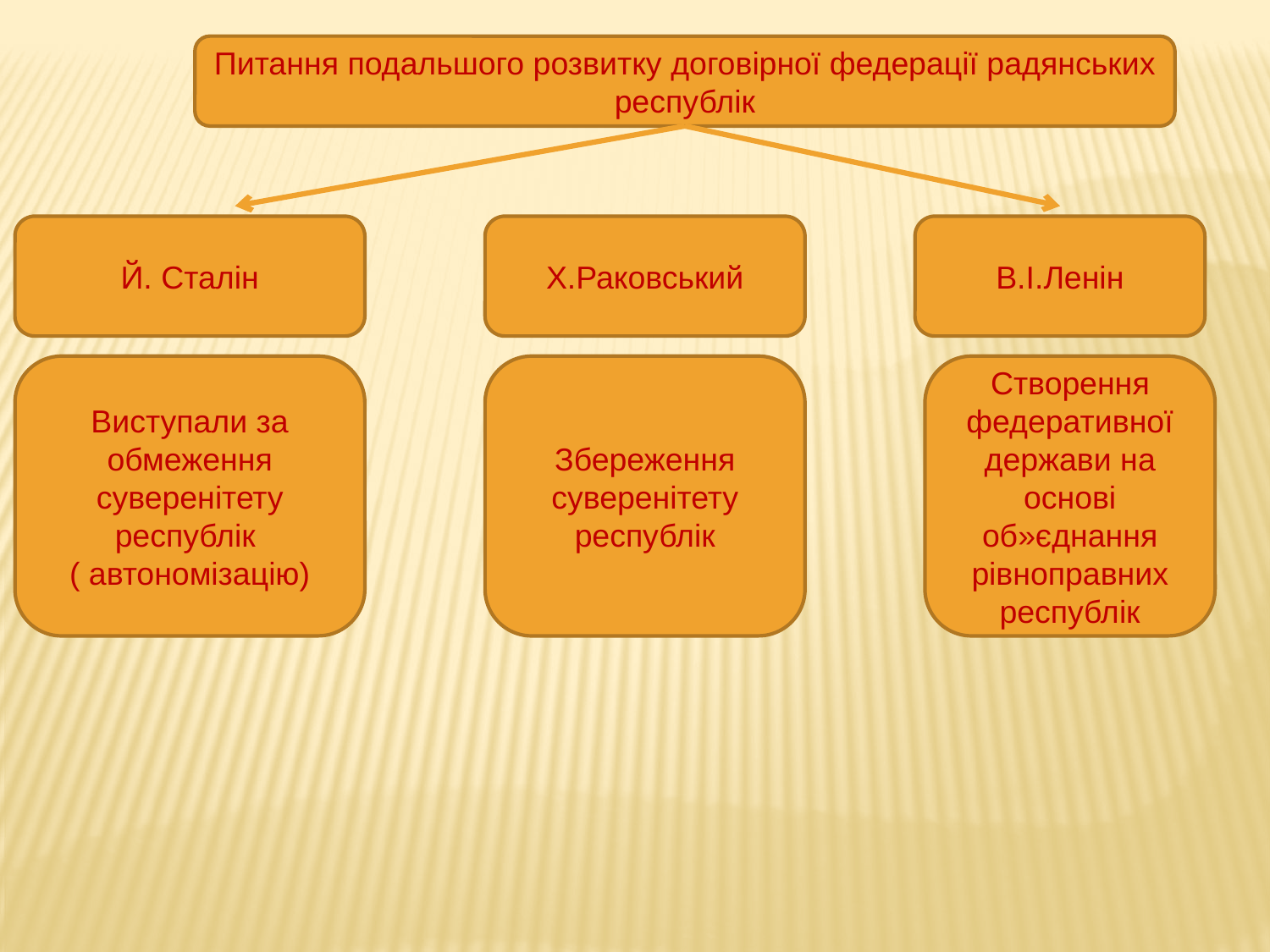

Питання подальшого розвитку договірної федерації радянських республік
Й. Сталін
Х.Раковський
В.І.Ленін
Виступали за обмеження суверенітету республік
( автономізацію)
Збереження суверенітету республік
Створення федеративної держави на основі об»єднання рівноправних республік